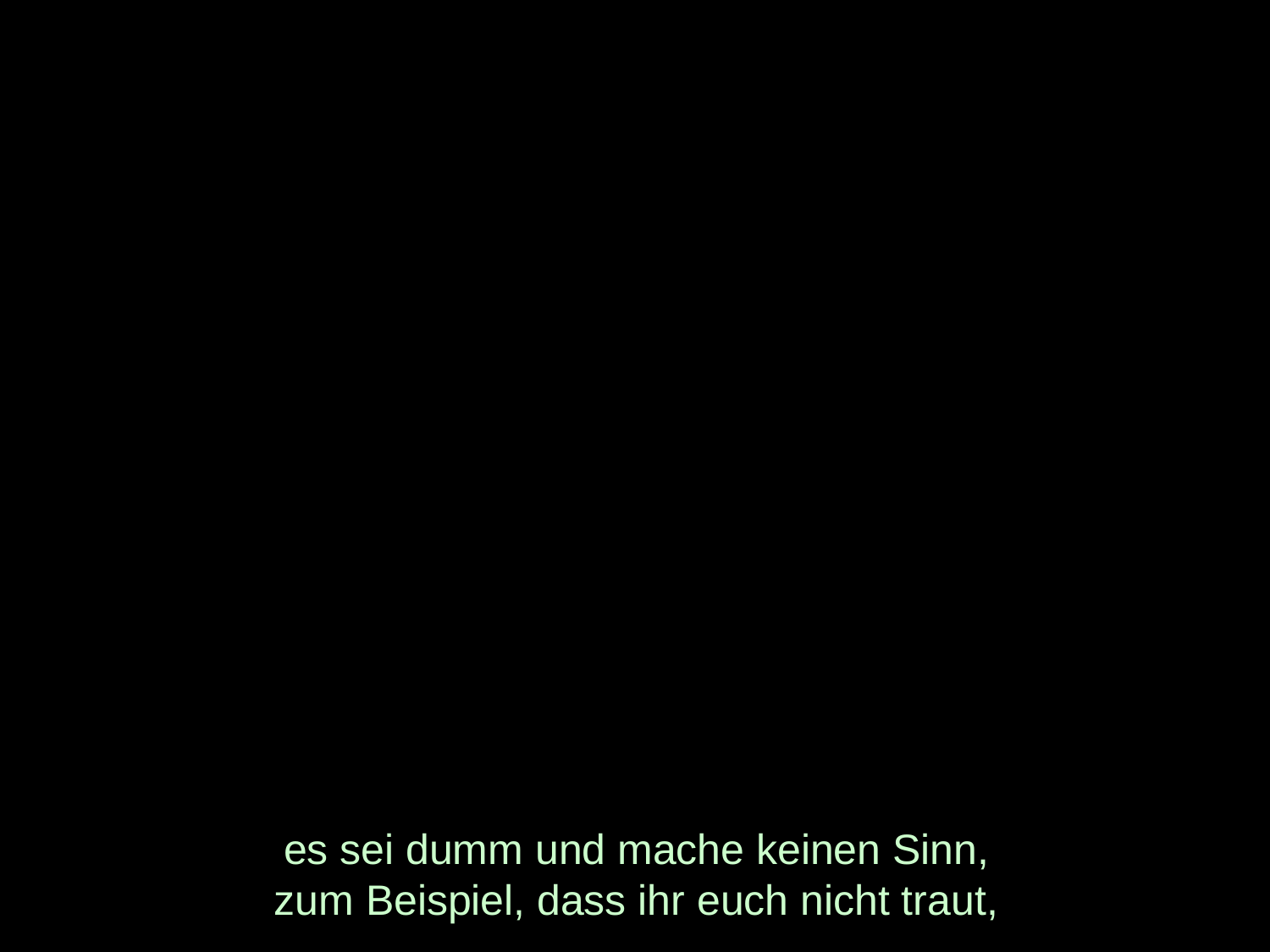

# es sei dumm und mache keinen Sinn, zum Beispiel, dass ihr euch nicht traut,